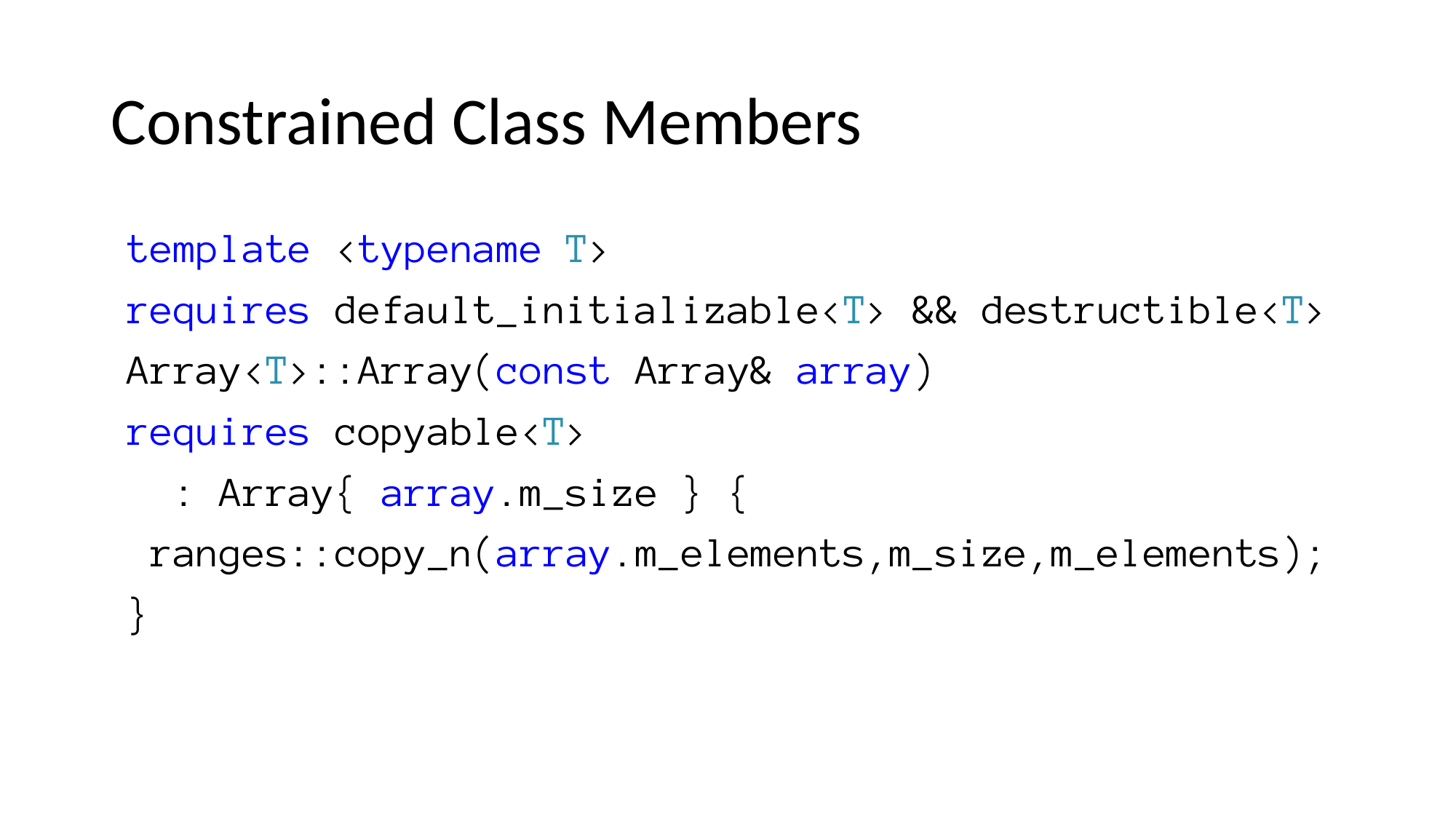

# Constrained Class Members
template <typename T>
requires default_initializable<T> && destructible<T>
Array<T>::Array(const Array& array)
requires copyable<T>
  : Array{ array.m_size } {
 ranges::copy_n(array.m_elements,m_size,m_elements);
}